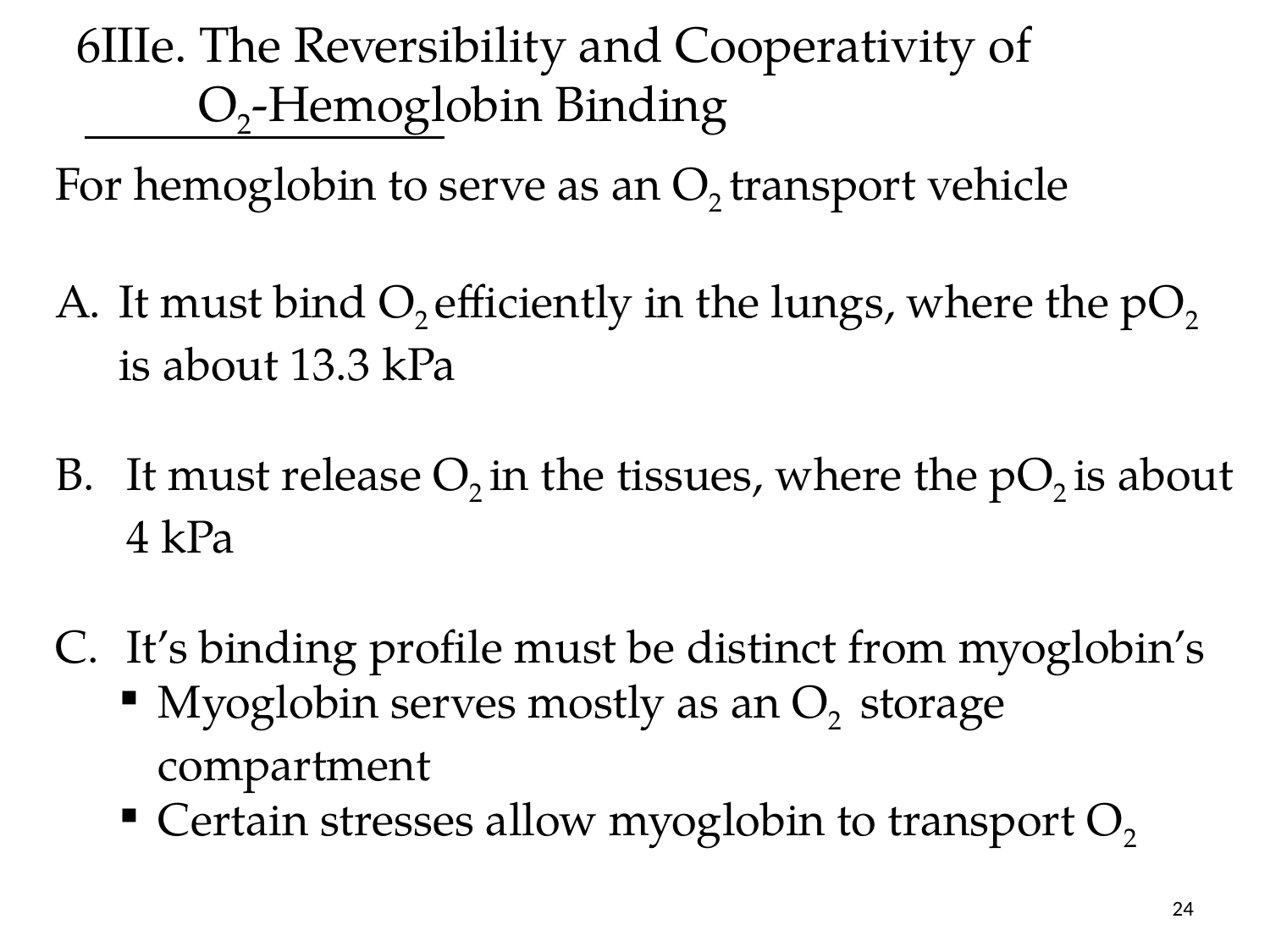

# 6IIIe. The Reversibility and Cooperativity of O2-Hemoglobin Binding
For hemoglobin to serve as an O2 transport vehicle

It must bind O2 efficiently in the lungs, where the pO2 is about 13.3 kPa

It must release O2 in the tissues, where the pO2 is about 4 kPa

It’s binding profile must be distinct from myoglobin’s
Myoglobin serves mostly as an O2  storage compartment
Certain stresses allow myoglobin to transport O2
24